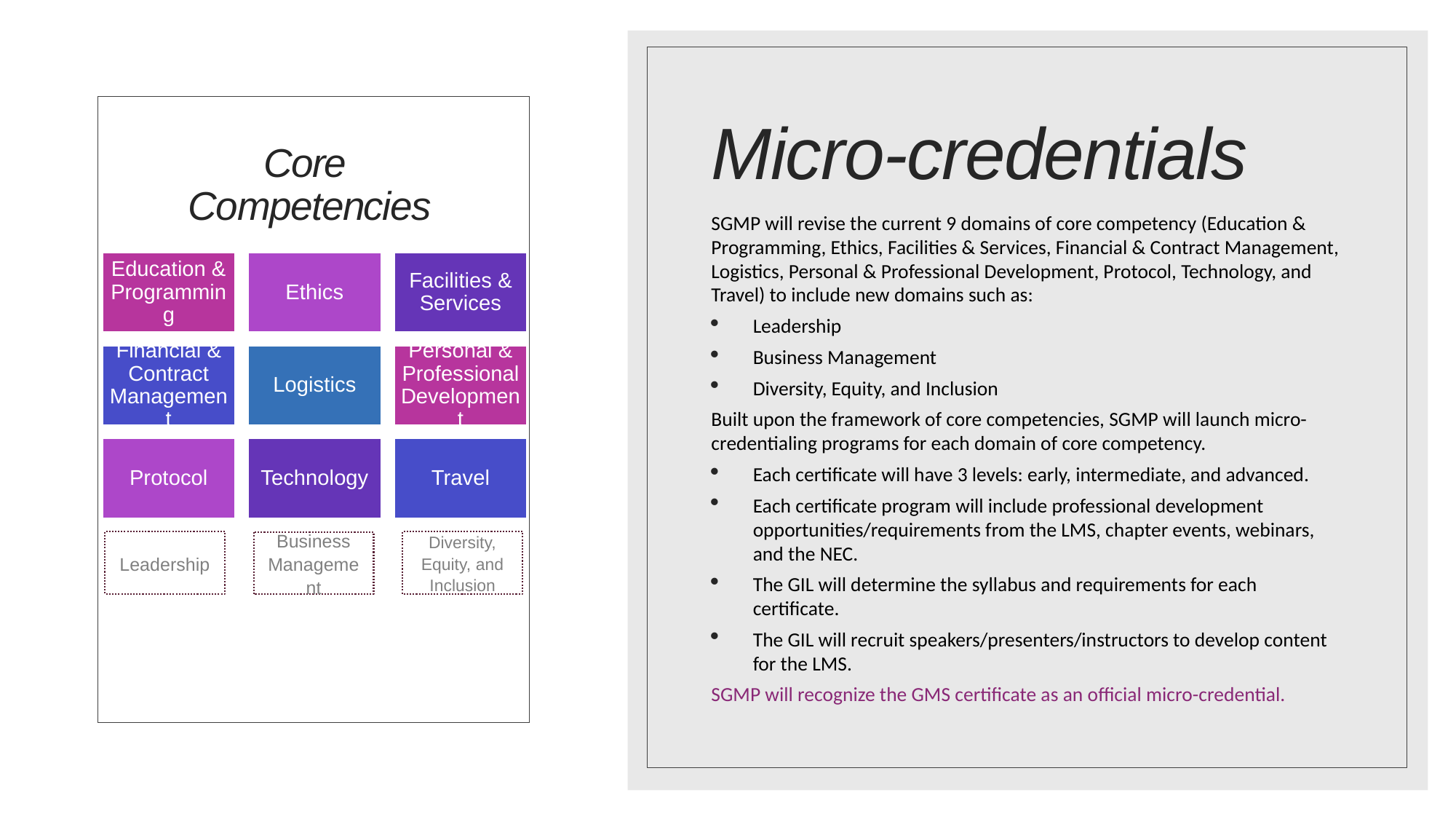

# Micro-credentials
Core
Competencies
Education & Programming
Ethics
Facilities & Services
Financial & Contract Management
Logistics
Personal & Professional Development
Protocol
Technology
Travel
SGMP will revise the current 9 domains of core competency (Education & Programming, Ethics, Facilities & Services, Financial & Contract Management, Logistics, Personal & Professional Development, Protocol, Technology, and Travel) to include new domains such as:
Leadership
Business Management
Diversity, Equity, and Inclusion
Built upon the framework of core competencies, SGMP will launch micro-credentialing programs for each domain of core competency.
Each certificate will have 3 levels: early, intermediate, and advanced.
Each certificate program will include professional development opportunities/requirements from the LMS, chapter events, webinars, and the NEC.
The GIL will determine the syllabus and requirements for each certificate.
The GIL will recruit speakers/presenters/instructors to develop content for the LMS.
SGMP will recognize the GMS certificate as an official micro-credential.

Leadership
Diversity, Equity, and Inclusion
Business Management